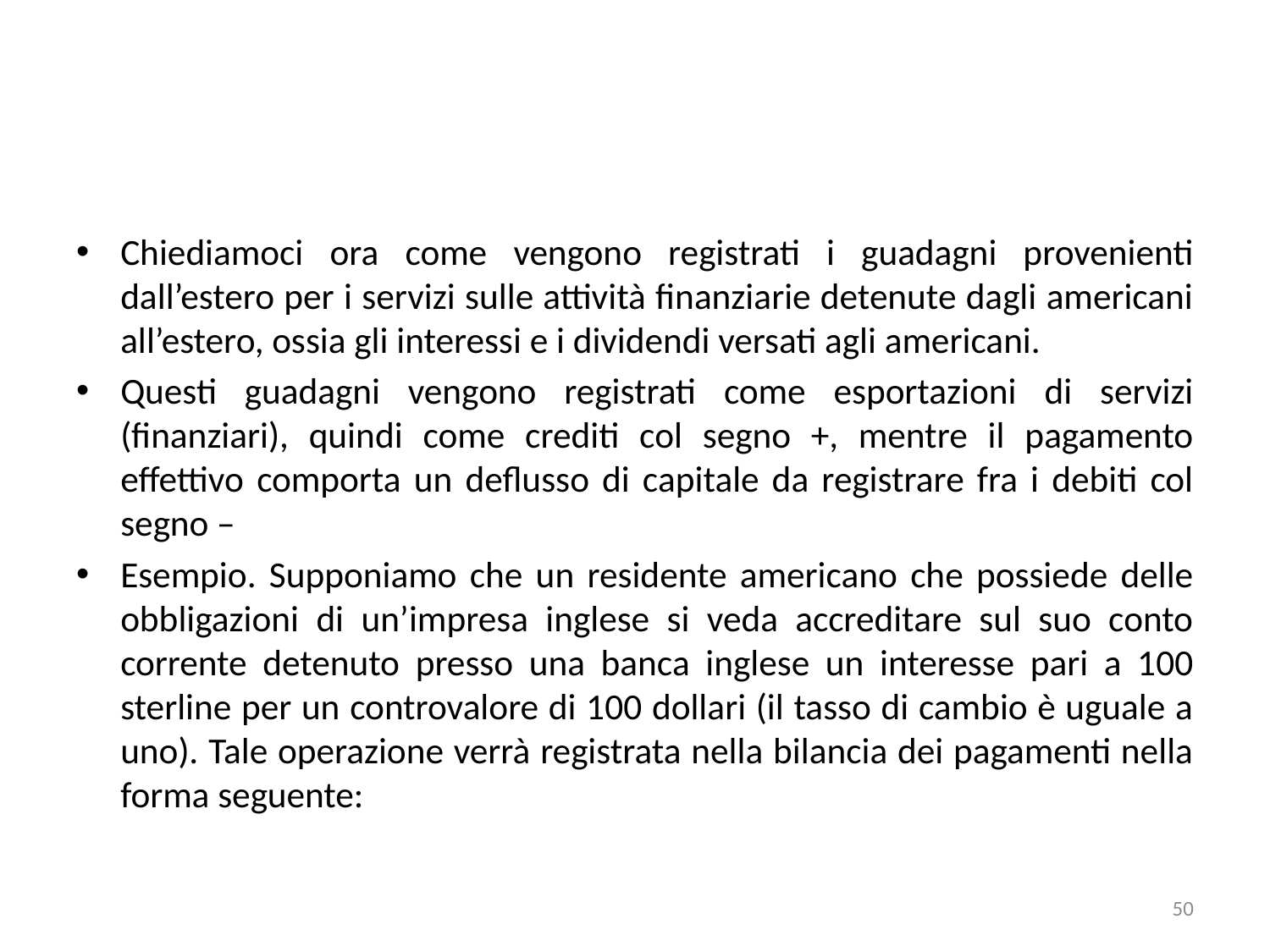

#
Chiediamoci ora come vengono registrati i guadagni provenienti dall’estero per i servizi sulle attività finanziarie detenute dagli americani all’estero, ossia gli interessi e i dividendi versati agli americani.
Questi guadagni vengono registrati come esportazioni di servizi (finanziari), quindi come crediti col segno +, mentre il pagamento effettivo comporta un deflusso di capitale da registrare fra i debiti col segno –
Esempio. Supponiamo che un residente americano che possiede delle obbligazioni di un’impresa inglese si veda accreditare sul suo conto corrente detenuto presso una banca inglese un interesse pari a 100 sterline per un controvalore di 100 dollari (il tasso di cambio è uguale a uno). Tale operazione verrà registrata nella bilancia dei pagamenti nella forma seguente:
50